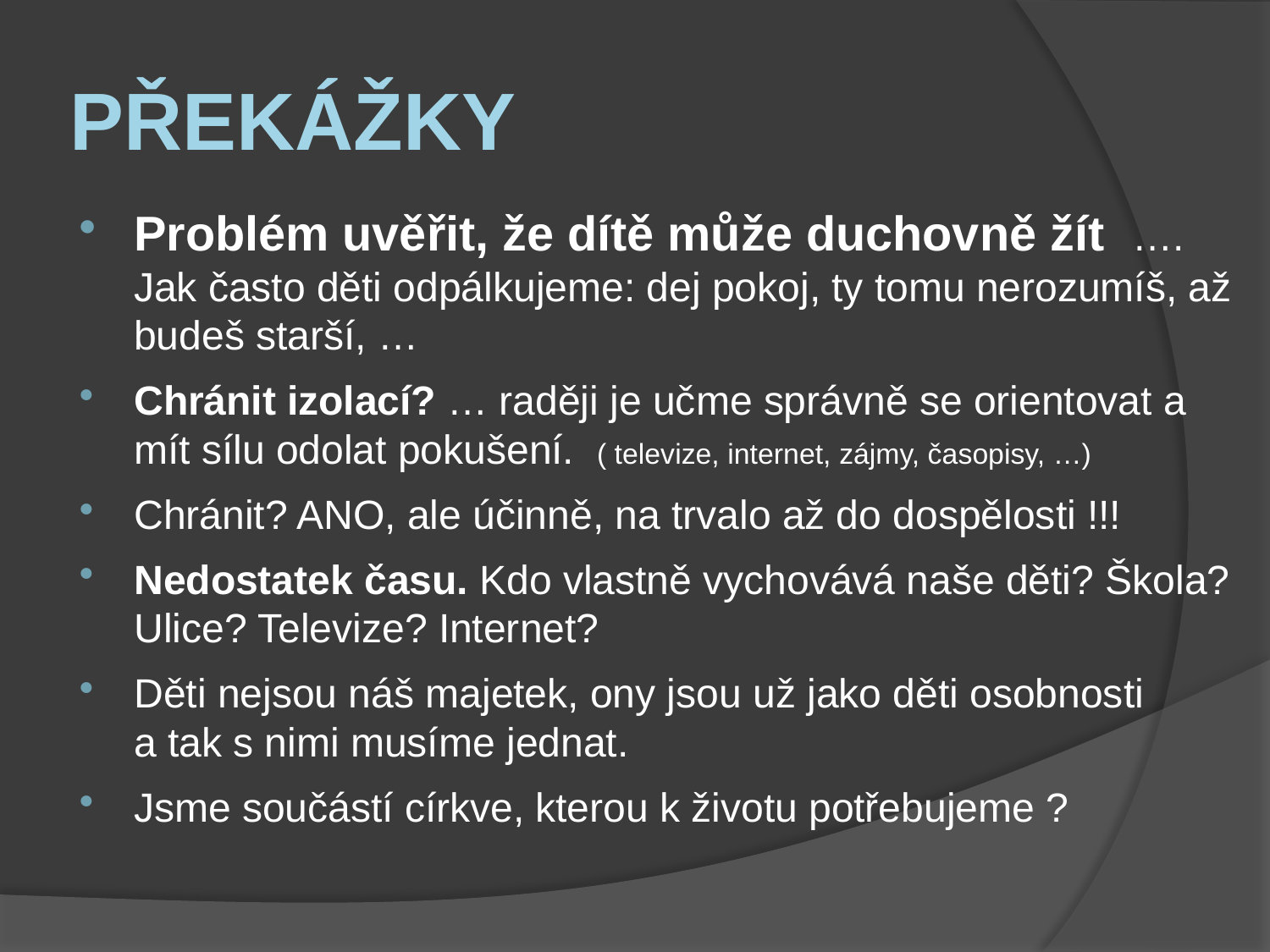

# Překážky
Problém uvěřit, že dítě může duchovně žít  …. Jak často děti odpálkujeme: dej pokoj, ty tomu nerozumíš, až budeš starší, …
Chránit izolací? … raději je učme správně se orientovat a mít sílu odolat pokušení.  ( televize, internet, zájmy, časopisy, …)
Chránit? ANO, ale účinně, na trvalo až do dospělosti !!!
Nedostatek času. Kdo vlastně vychovává naše děti? Škola? Ulice? Televize? Internet?
Děti nejsou náš majetek, ony jsou už jako děti osobnosti
a tak s nimi musíme jednat.
Jsme součástí církve, kterou k životu potřebujeme ?